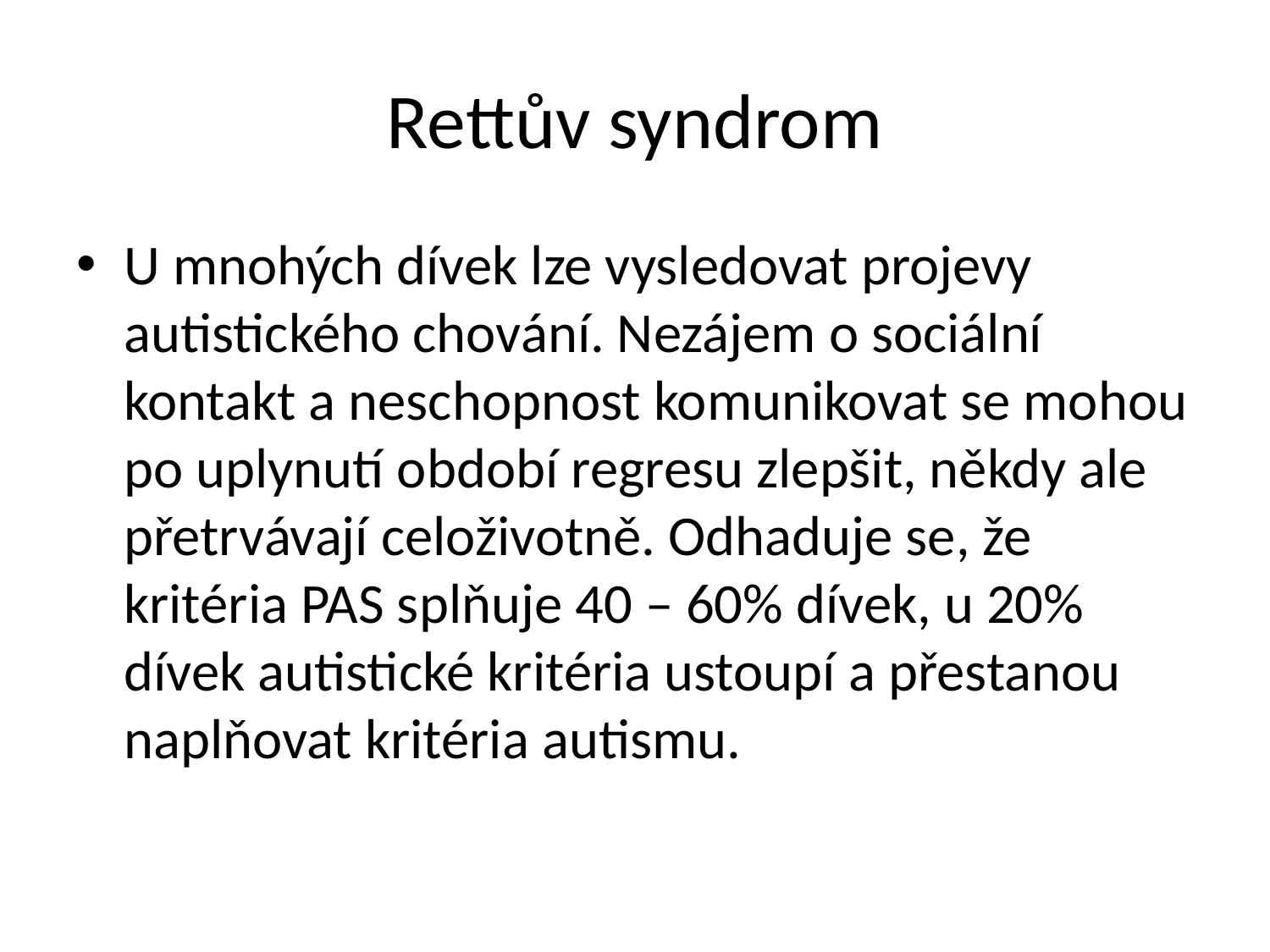

# Rettův syndrom
U mnohých dívek lze vysledovat projevy autistického chování. Nezájem o sociální kontakt a neschopnost komunikovat se mohou po uplynutí období regresu zlepšit, někdy ale přetrvávají celoživotně. Odhaduje se, že kritéria PAS splňuje 40 – 60% dívek, u 20% dívek autistické kritéria ustoupí a přestanou naplňovat kritéria autismu.